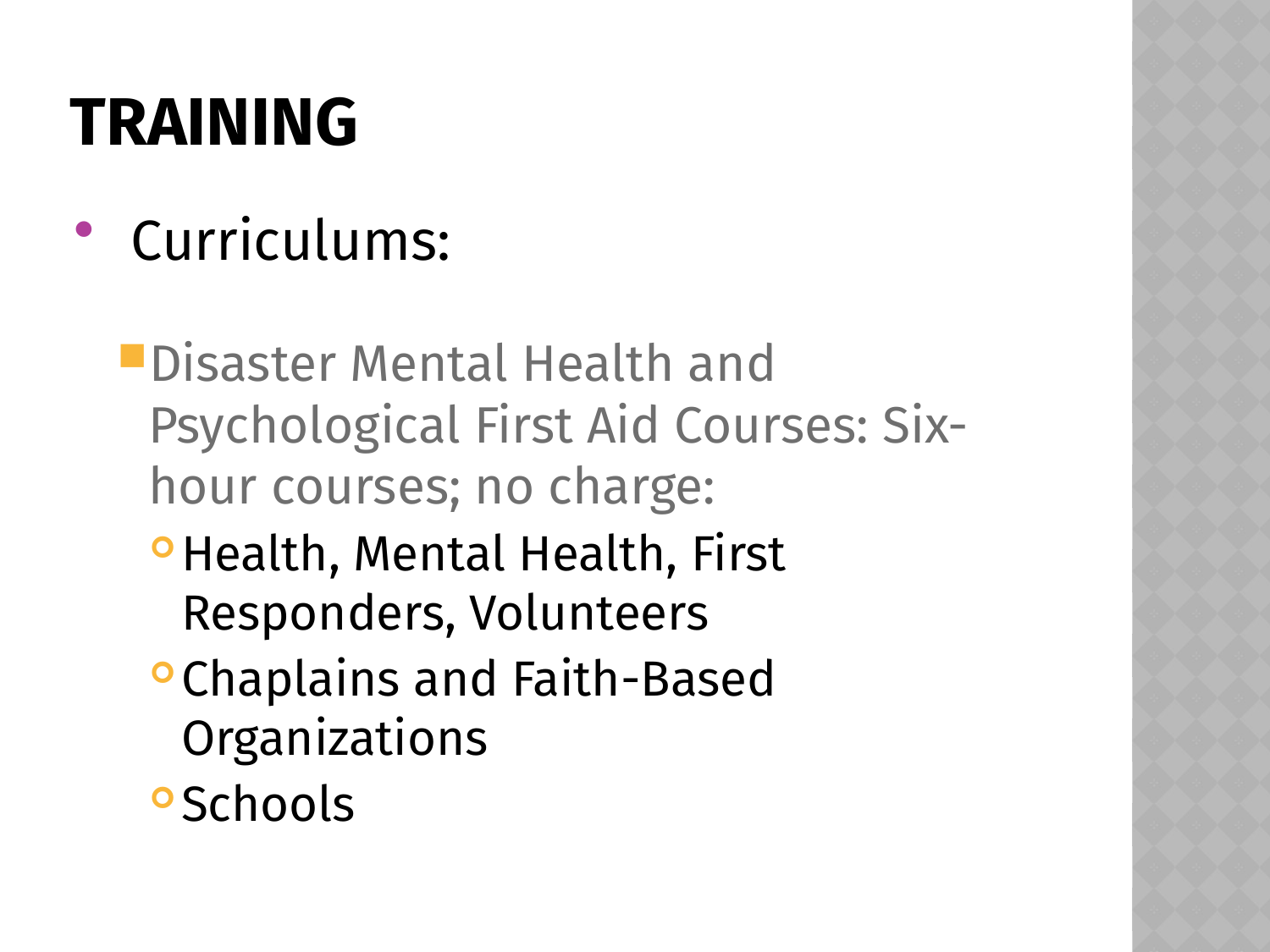

# Training
 Curriculums:

Disaster Mental Health and Psychological First Aid Courses: Six-hour courses; no charge:
Health, Mental Health, First Responders, Volunteers
Chaplains and Faith-Based Organizations
Schools